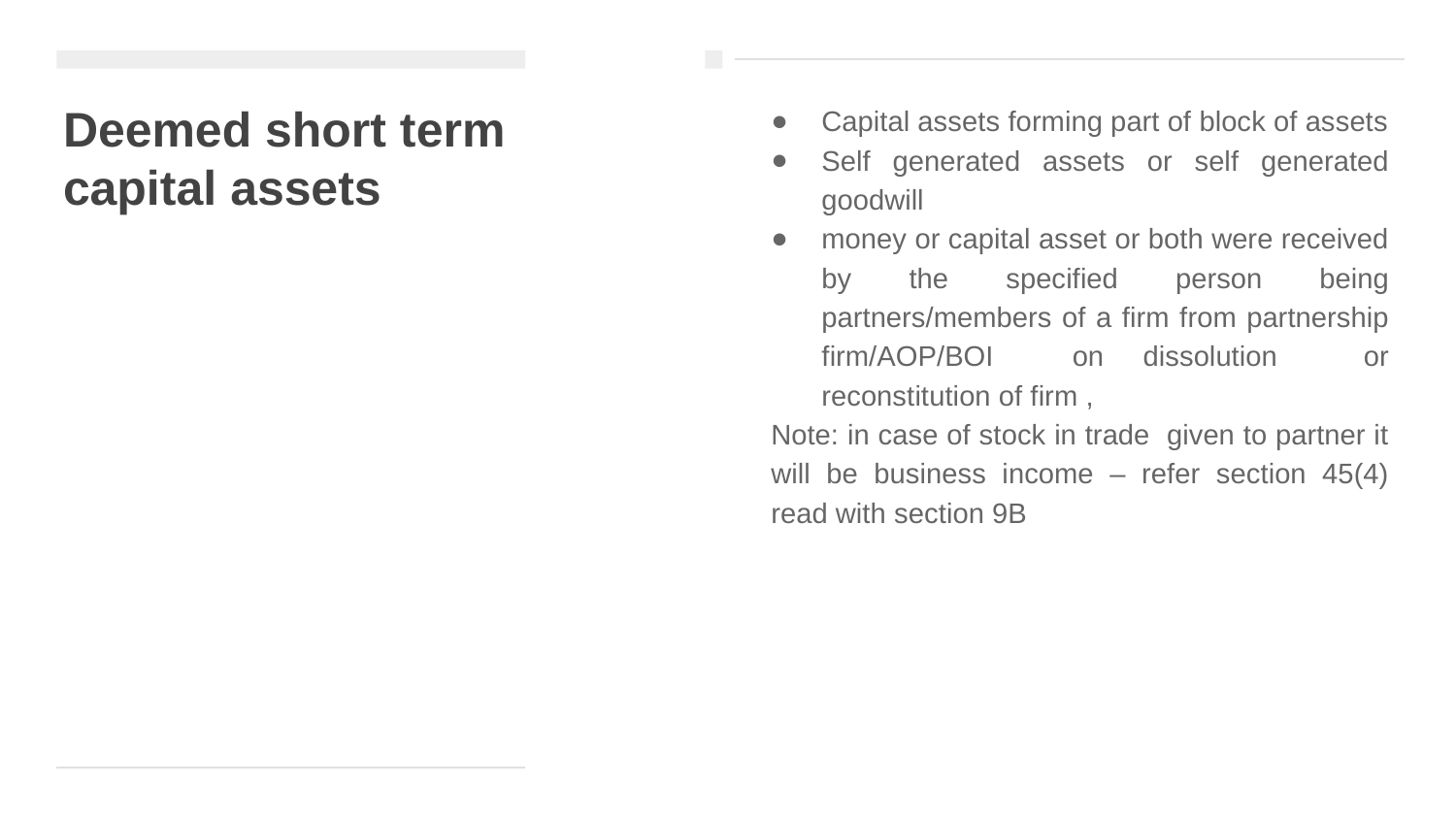

# Deemed short term capital assets
Capital assets forming part of block of assets
Self generated assets or self generated goodwill
money or capital asset or both were received by the specified person being partners/members of a firm from partnership firm/AOP/BOI  on dissolution   or reconstitution of firm ,
Note: in case of stock in trade  given to partner it will be business income – refer section 45(4) read with section 9B